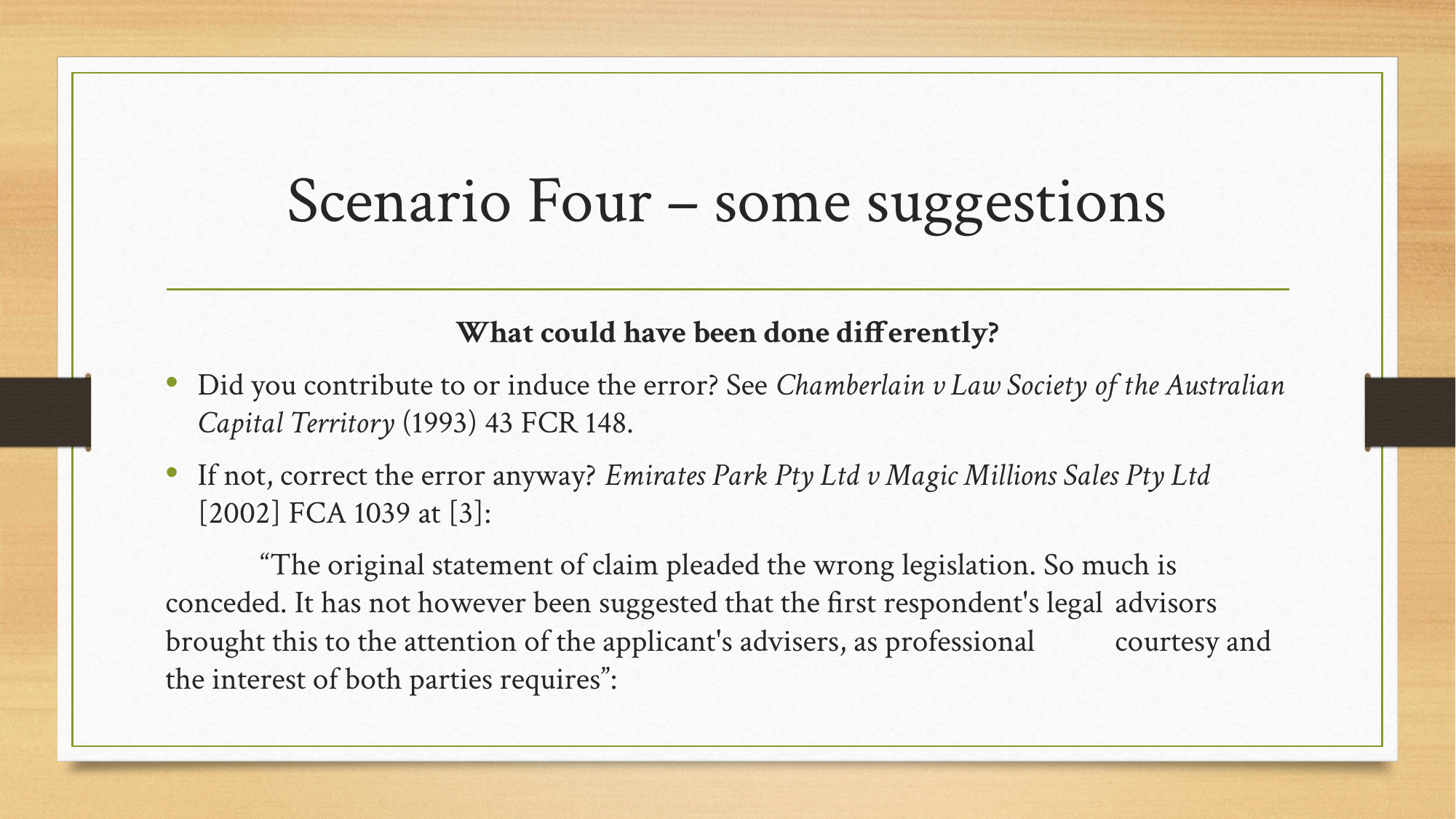

# Scenario Four – some suggestions
What could have been done differently?
Did you contribute to or induce the error? See Chamberlain v Law Society of the Australian Capital Territory (1993) 43 FCR 148.
If not, correct the error anyway? Emirates Park Pty Ltd v Magic Millions Sales Pty Ltd [2002] FCA 1039 at [3]:
	“The original statement of claim pleaded the wrong legislation. So much is 	conceded. It has not however been suggested that the first respondent's legal 	advisors brought this to the attention of the applicant's advisers, as professional 	courtesy and the interest of both parties requires”: